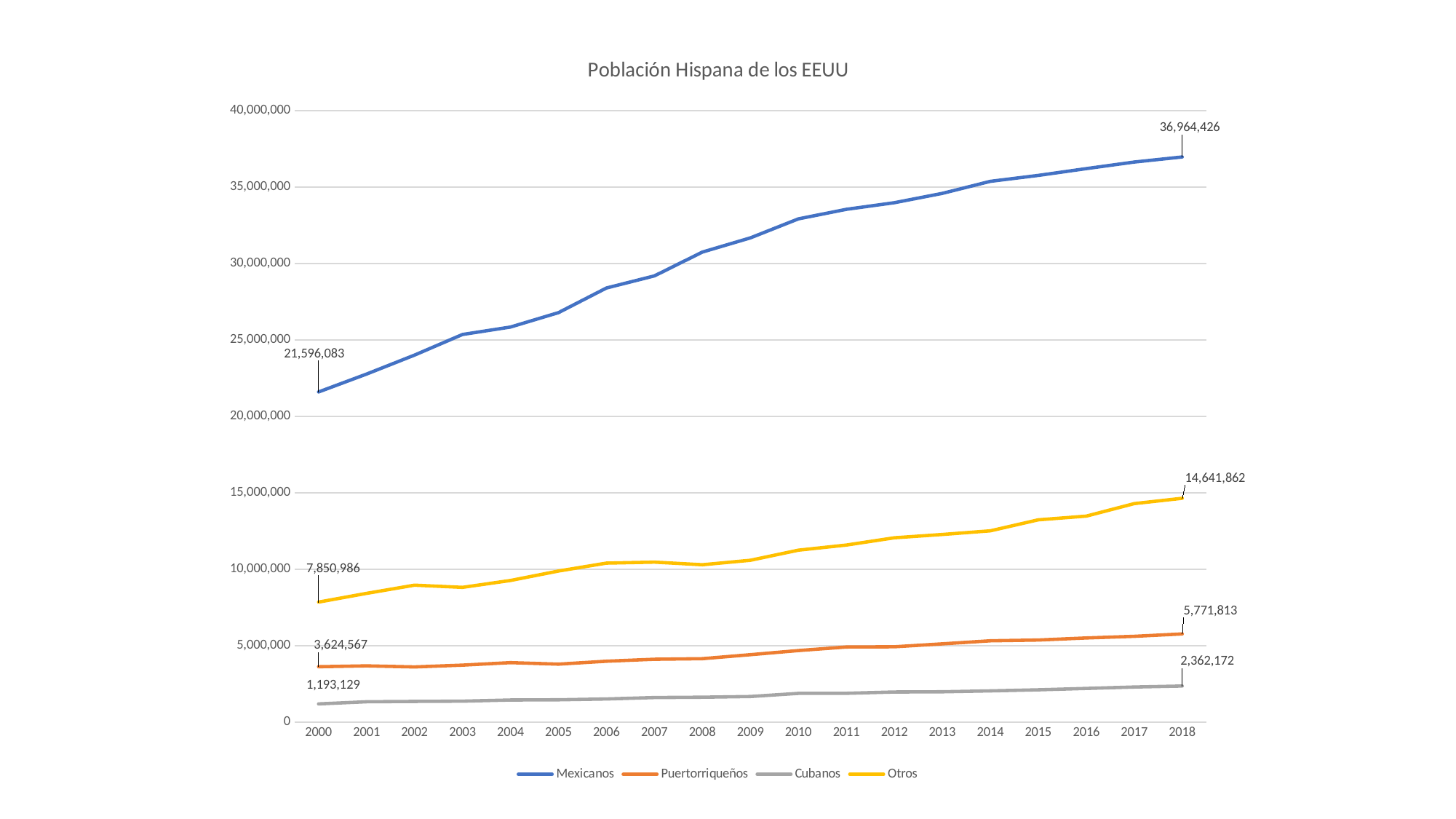

### Chart: Población Hispana de los EEUU

| Category | Mexicanos | Puertorriqueños | Cubanos | Otros |
|---|---|---|---|---|
| 2000 | 21596083.0 | 3624567.0 | 1193129.0 | 7850986.0 |
| 2001 | 22767814.0 | 3681958.0 | 1332858.0 | 8421384.0 |
| 2002 | 24007072.0 | 3611899.0 | 1355898.0 | 8957799.0 |
| 2003 | 25355205.0 | 3730405.0 | 1372804.0 | 8815631.0 |
| 2004 | 25843363.0 | 3892132.0 | 1448684.0 | 9266741.0 |
| 2005 | 26784268.0 | 3794776.0 | 1462593.0 | 9884665.0 |
| 2006 | 28395997.0 | 3985058.0 | 1517028.0 | 10400892.0 |
| 2007 | 29189334.0 | 4114701.0 | 1608835.0 | 10465726.0 |
| 2008 | 30746270.0 | 4150862.0 | 1631001.0 | 10294343.0 |
| 2009 | 31673700.0 | 4411604.0 | 1677158.0 | 10585682.0 |
| 2010 | 32915983.0 | 4682531.0 | 1883599.0 | 11247457.0 |
| 2011 | 33539187.0 | 4916250.0 | 1888772.0 | 11582949.0 |
| 2012 | 33972251.0 | 4929992.0 | 1973108.0 | 12057132.0 |
| 2013 | 34582182.0 | 5121921.0 | 1985959.0 | 12274173.0 |
| 2014 | 35371314.0 | 5319961.0 | 2045970.0 | 12513272.0 |
| 2015 | 35757893.0 | 5371113.0 | 2115879.0 | 13231892.0 |
| 2016 | 36203500.0 | 5506037.0 | 2204591.0 | 13475623.0 |
| 2017 | 36634462.0 | 5613709.0 | 2298418.0 | 14291272.0 |
| 2018 | 36964426.0 | 5771813.0 | 2362172.0 | 14641862.0 |
#